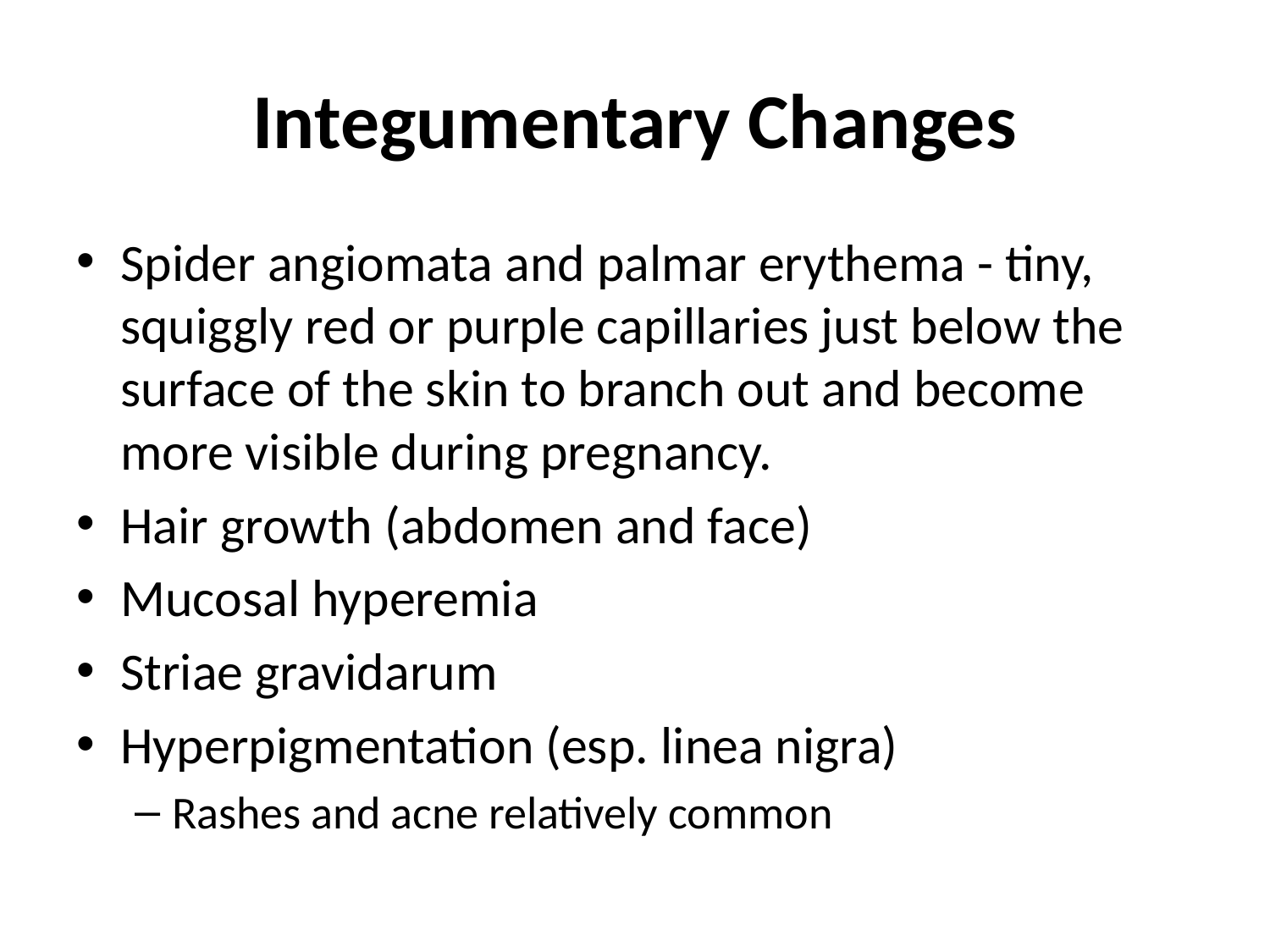

# Integumentary Changes
Spider angiomata and palmar erythema - tiny, squiggly red or purple capillaries just below the surface of the skin to branch out and become more visible during pregnancy.
Hair growth (abdomen and face)
Mucosal hyperemia
Striae gravidarum
Hyperpigmentation (esp. linea nigra)
Rashes and acne relatively common